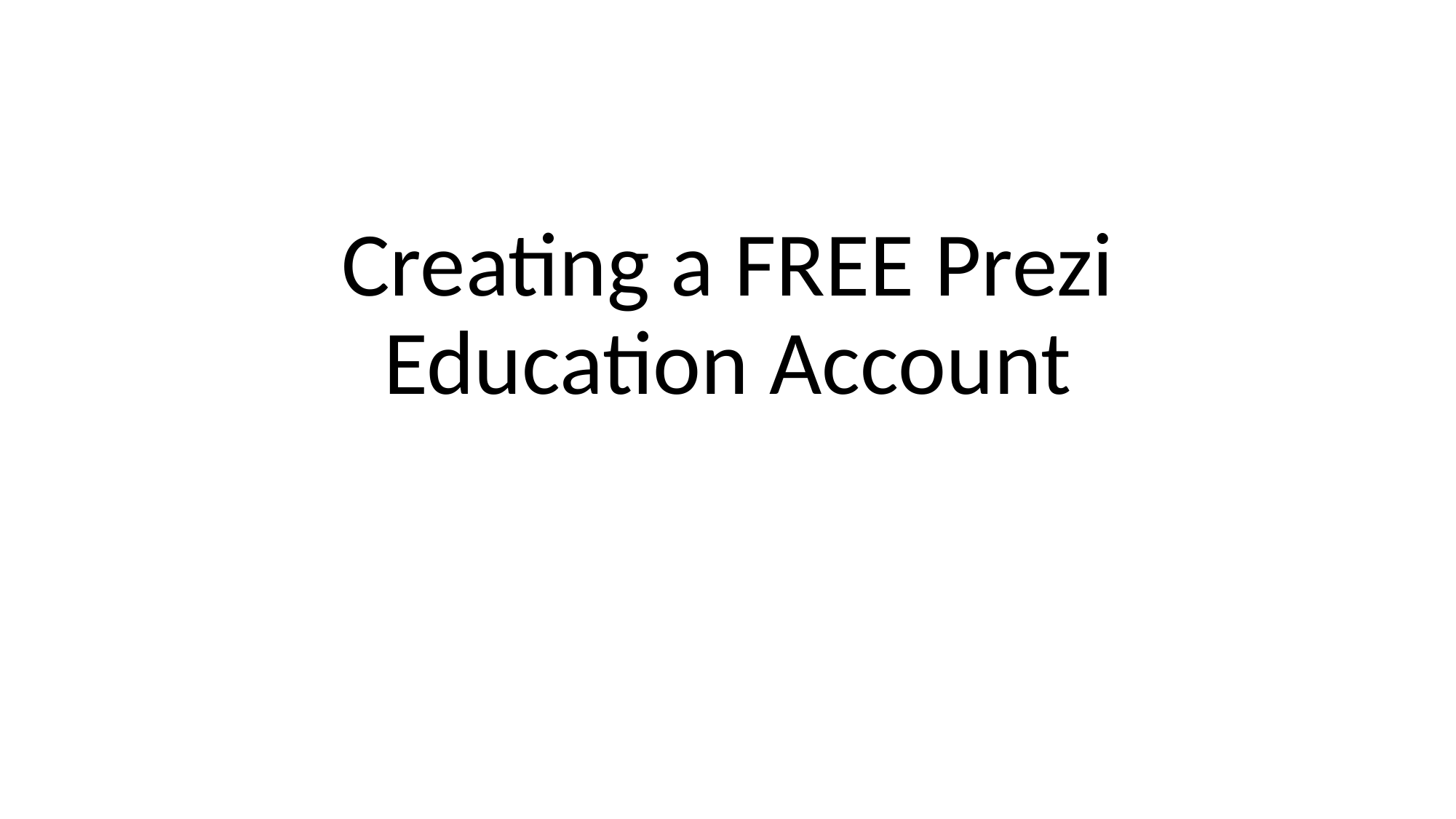

# Creating a FREE Prezi Education Account